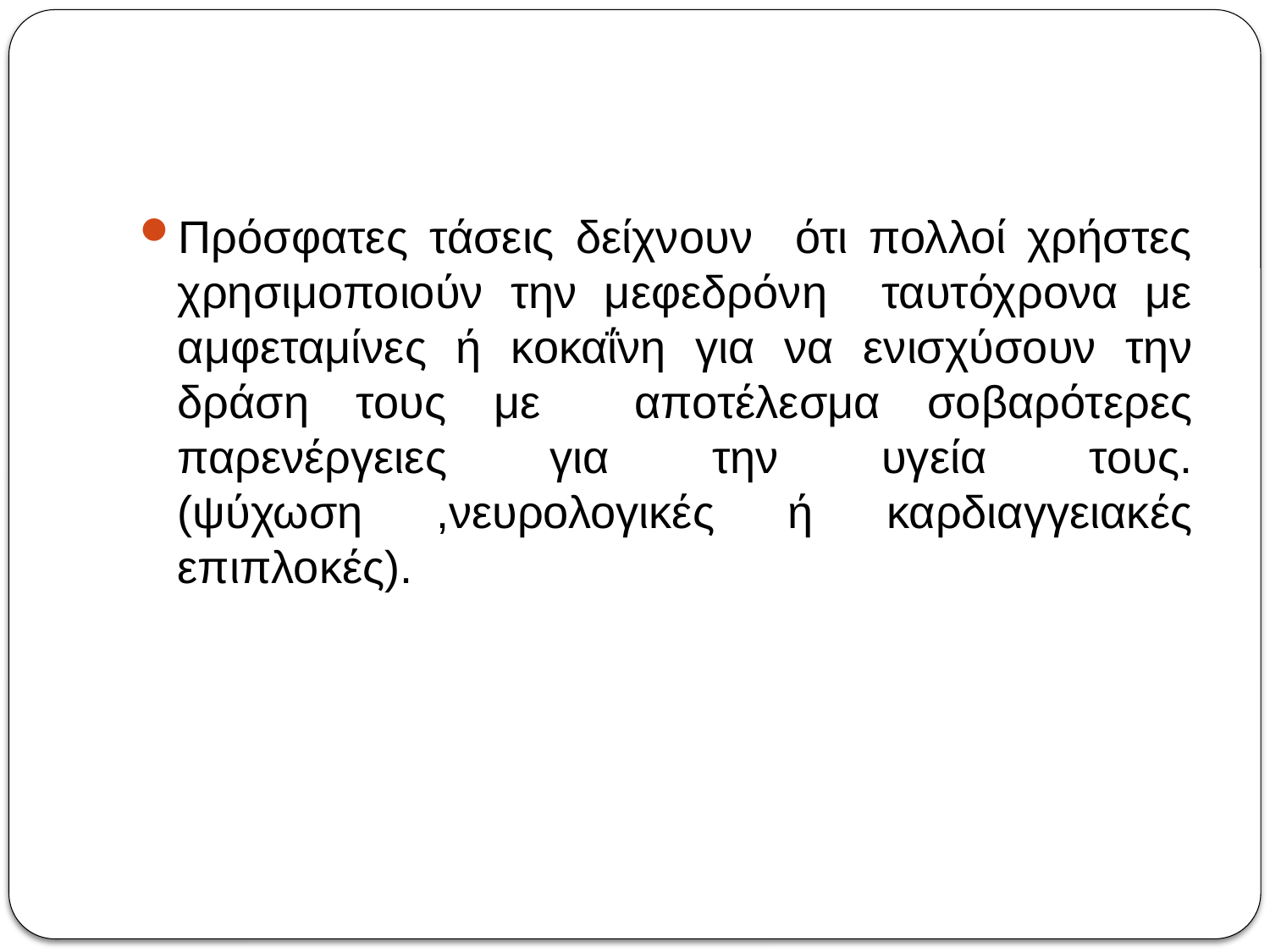

#
Πρόσφατες τάσεις δείχνουν  ότι πολλοί χρήστες χρησιμοποιούν την μεφεδρόνη  ταυτόχρονα με αμφεταμίνες ή κοκαΐνη για να ενισχύσουν την δράση τους με  αποτέλεσμα σοβαρότερες παρενέργειες για την υγεία τους.(ψύχωση ,νευρολογικές ή καρδιαγγειακές επιπλοκές).